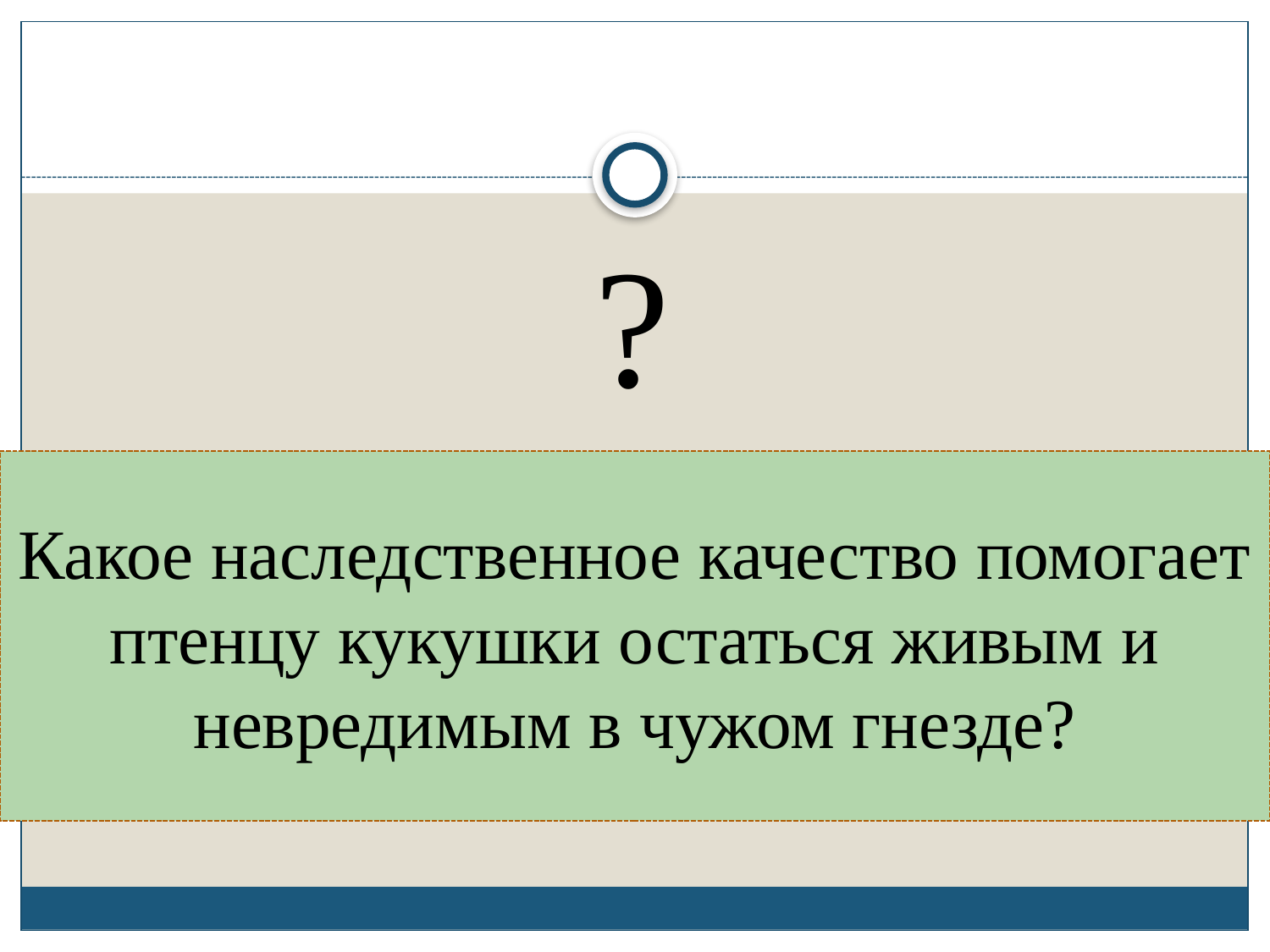

#
?
Какое наследственное качество помогает птенцу кукушки остаться живым и невредимым в чужом гнезде?